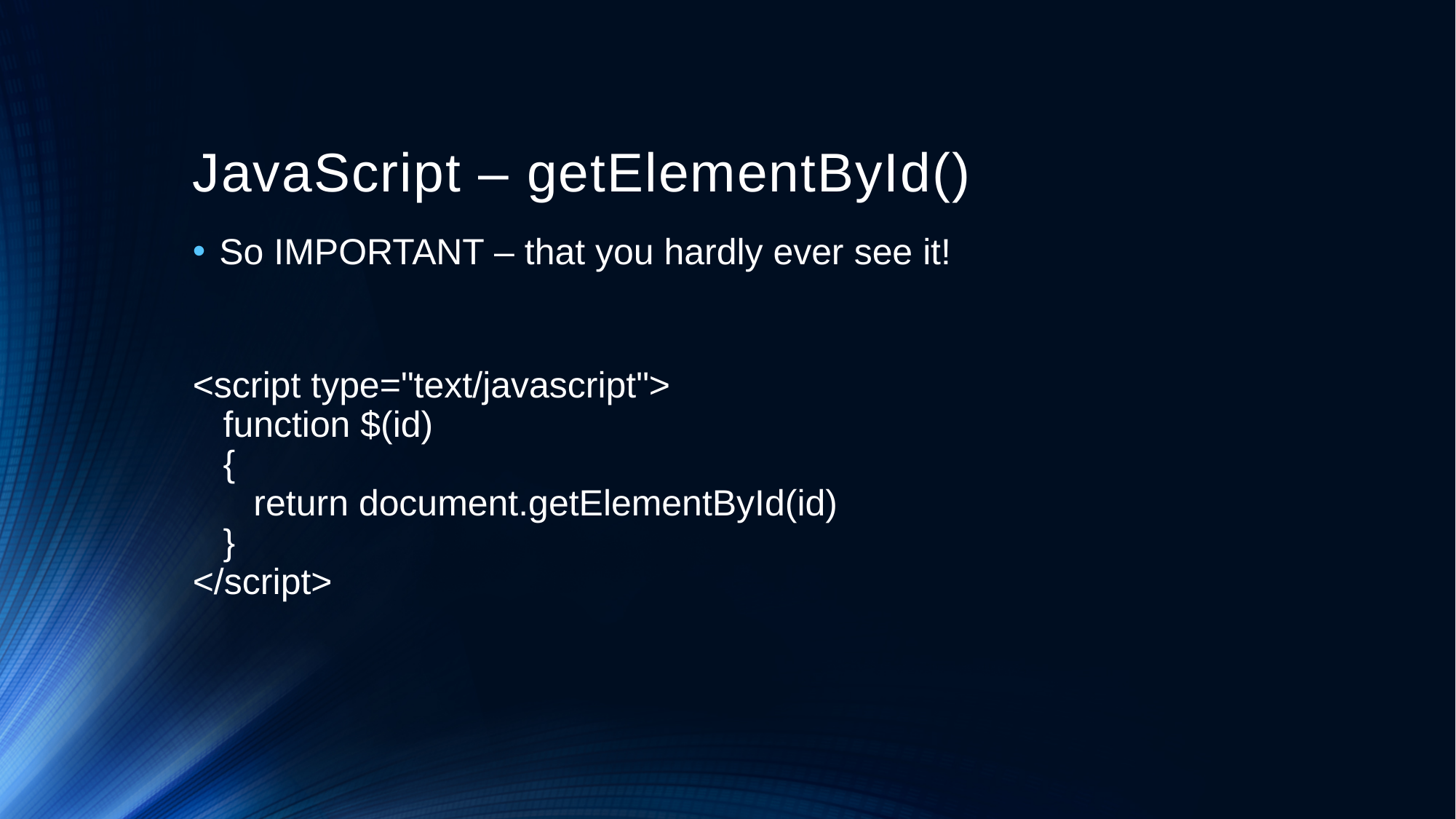

# JavaScript – getElementById()
So IMPORTANT – that you hardly ever see it!

<script type="text/javascript">
   function $(id)
   {
      return document.getElementById(id)
   }
</script>